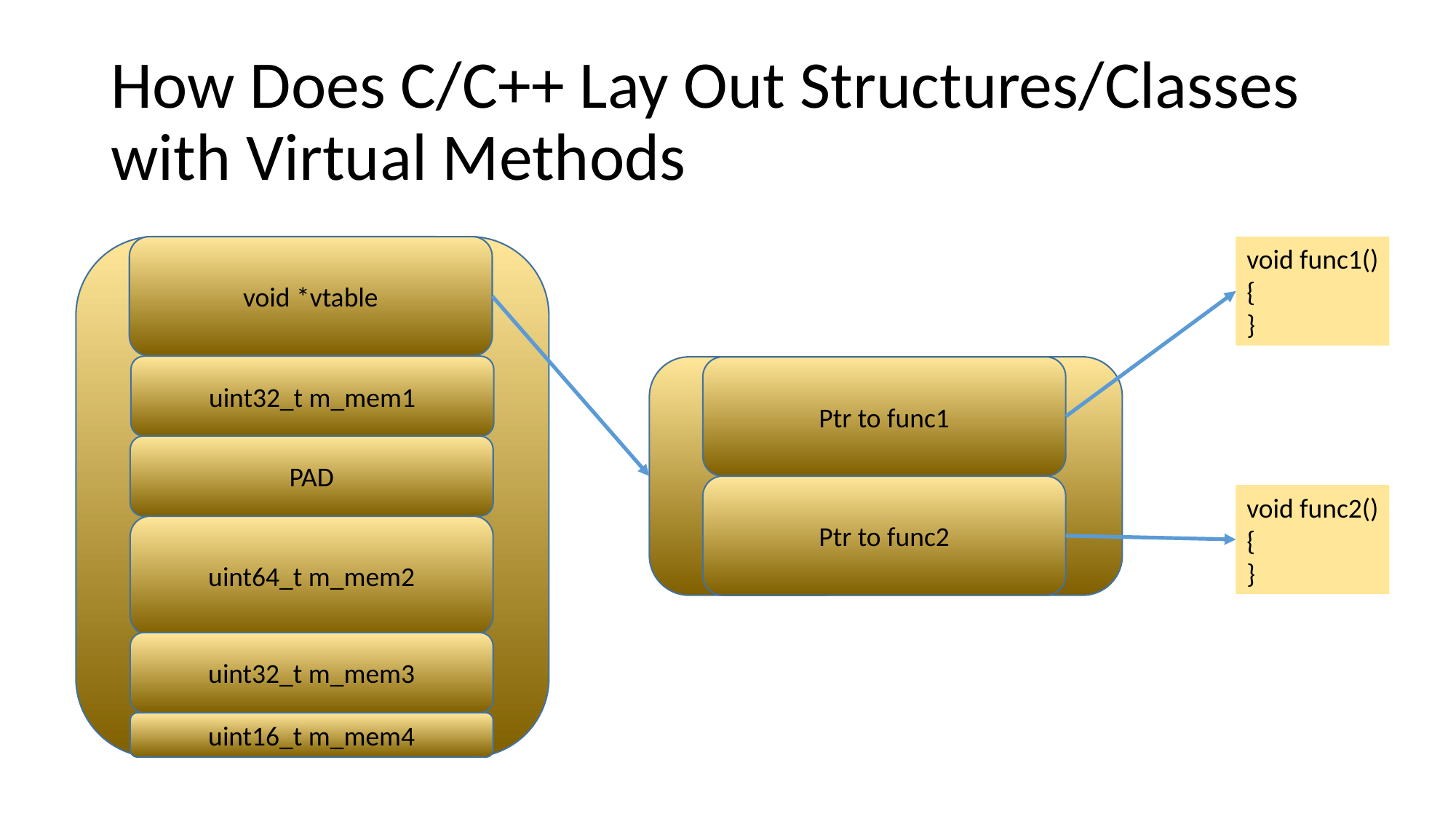

# How Does C/C++ Lay Out Structures/Classes with Virtual Methods

void *vtable
uint32_t m_mem1
PAD
uint64_t m_mem2
uint32_t m_mem3
uint16_t m_mem4
void func1()
{
}

Ptr to func1
Ptr to func2
void func2()
{
}